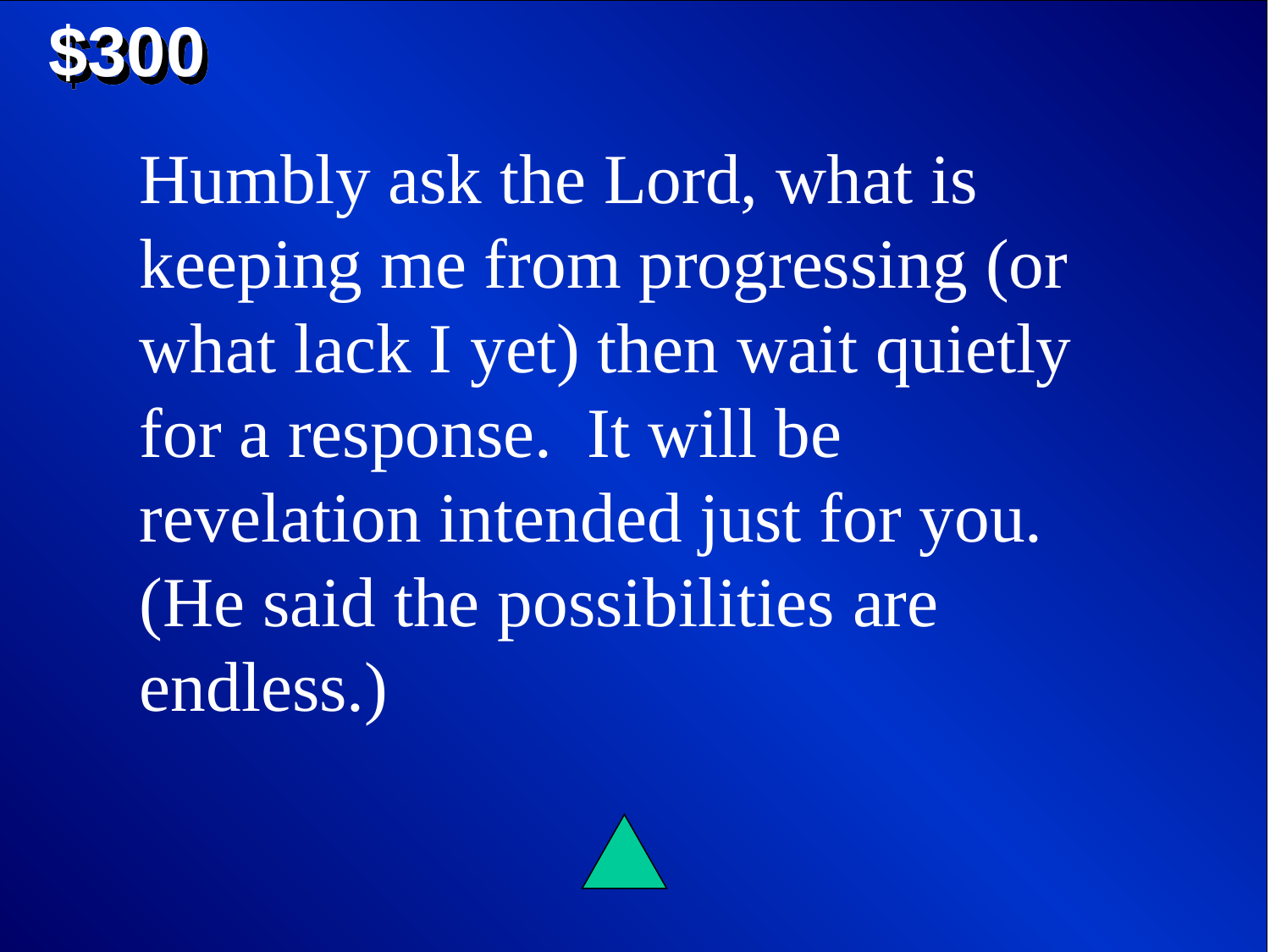

$300

Humbly ask the Lord, what is keeping me from progressing (or what lack I yet) then wait quietly for a response.  It will be revelation intended just for you.  (He said the possibilities are endless.)